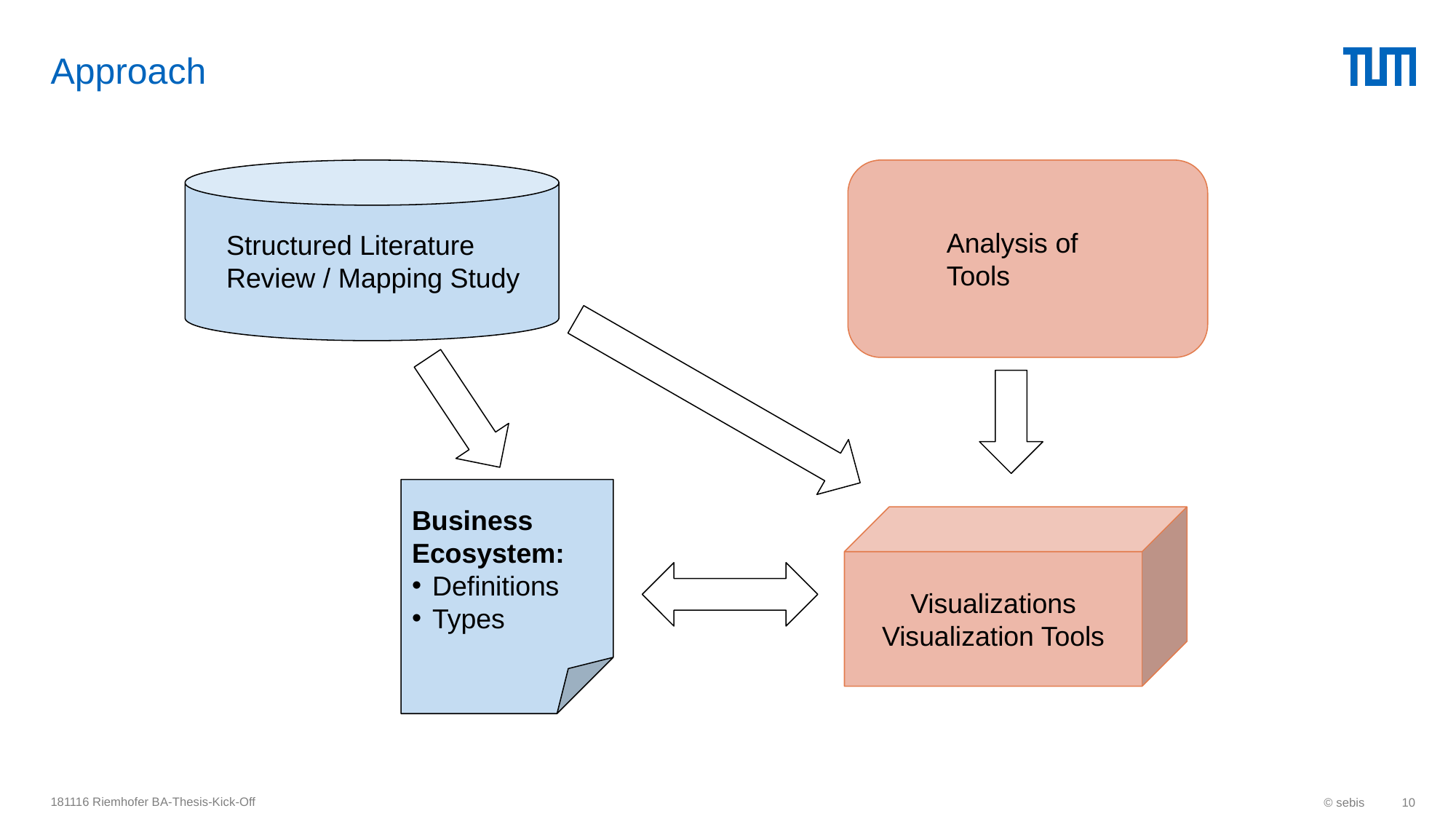

# Approach

Analysis of Tools
Structured Literature
Review / Mapping Study

Business Ecosystem:
Definitions
Types
Visualizations
Visualization Tools

181116 Riemhofer BA-Thesis-Kick-Off
© sebis
10